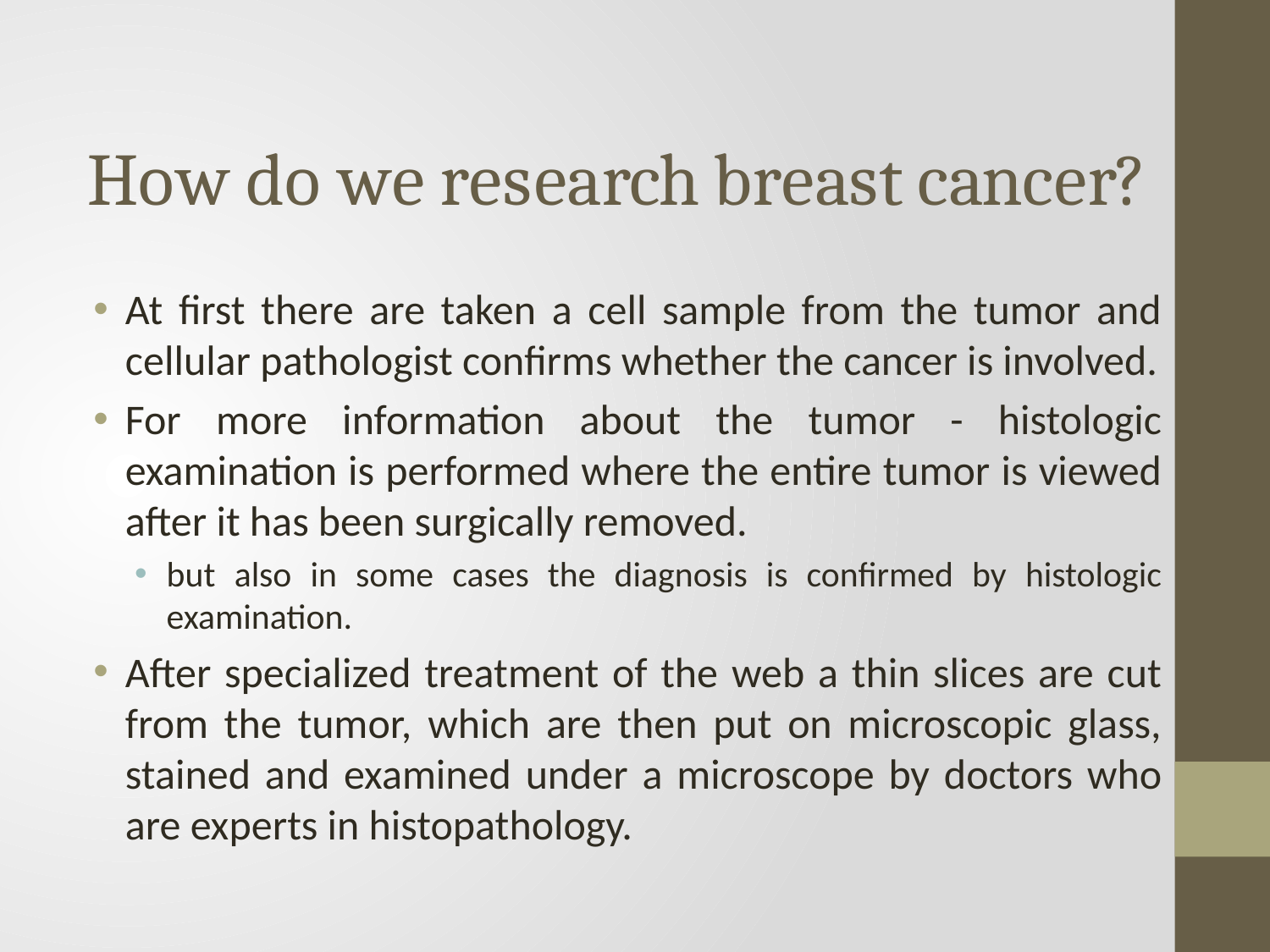

# How do we research breast cancer?
At first there are taken a cell sample from the tumor and cellular pathologist confirms whether the cancer is involved.
For more information about the tumor - histologic examination is performed where the entire tumor is viewed after it has been surgically removed.
but also in some cases the diagnosis is confirmed by histologic examination.
After specialized treatment of the web a thin slices are cut from the tumor, which are then put on microscopic glass, stained and examined under a microscope by doctors who are experts in histopathology.